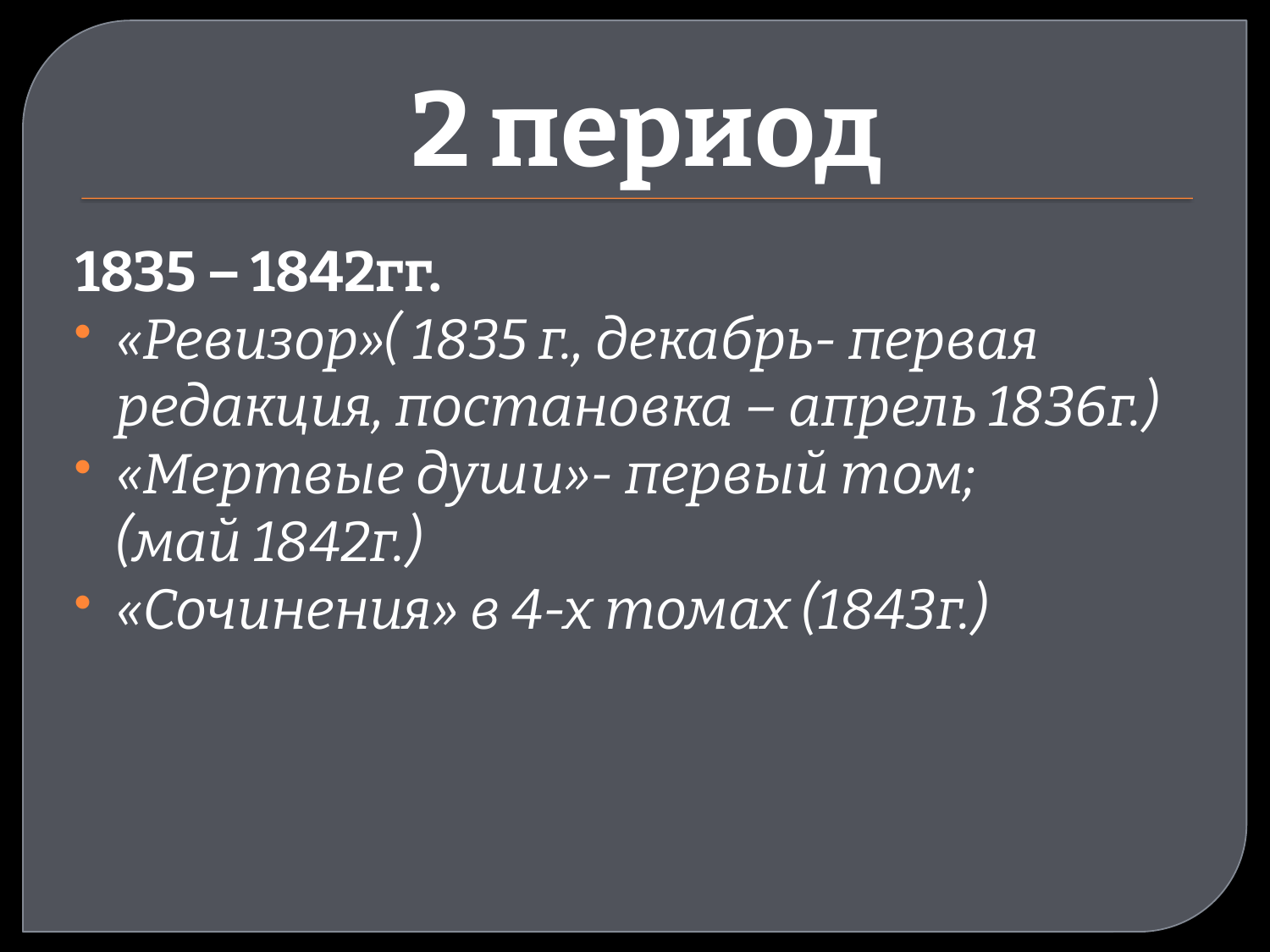

# 2 период
1835 – 1842гг.
«Ревизор»( 1835 г., декабрь- первая редакция, постановка – апрель 1836г.)
«Мертвые души»- первый том;
(май 1842г.)
«Сочинения» в 4-х томах (1843г.)